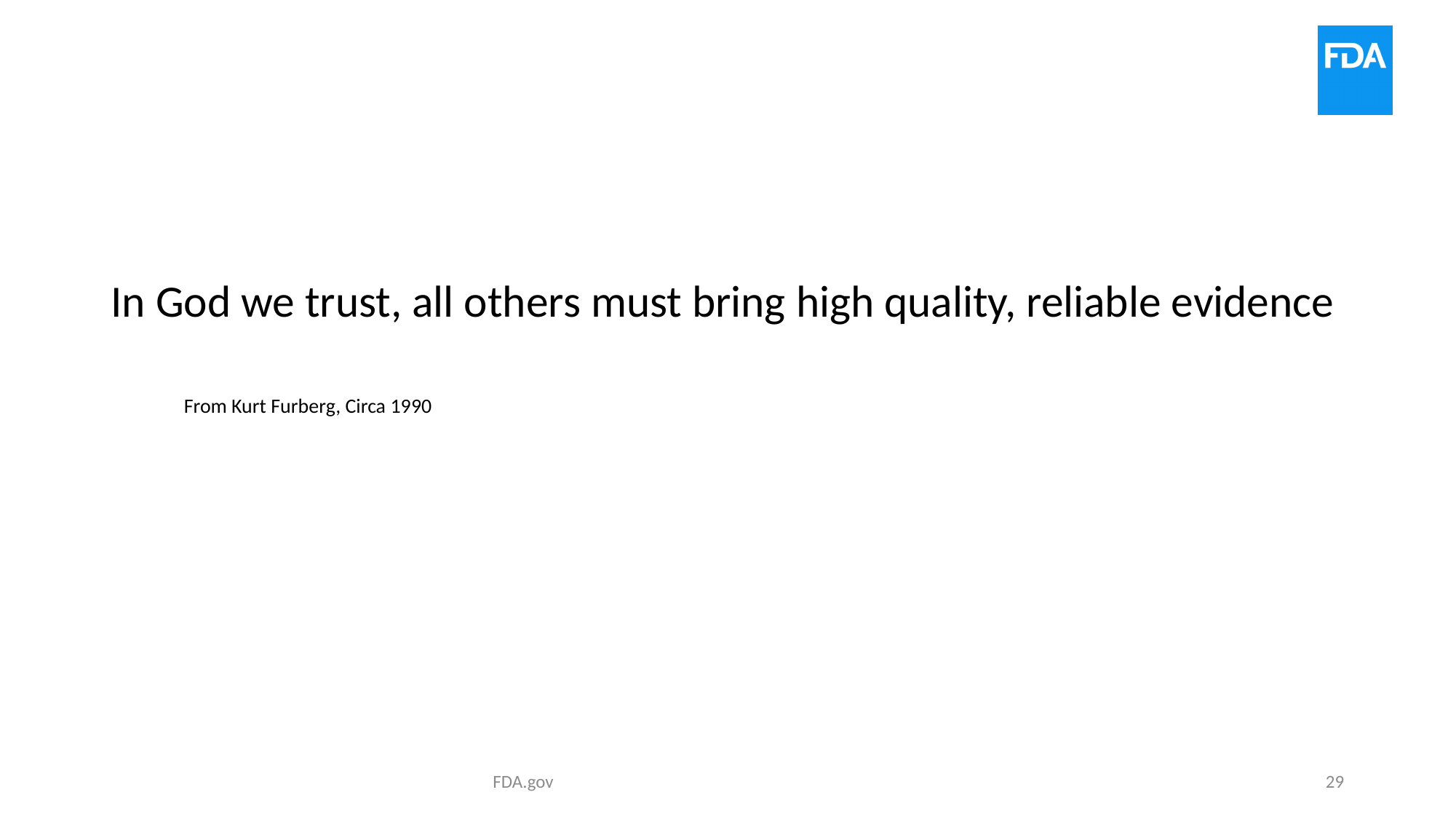

# In God we trust, all others must bring high quality, reliable evidence From Kurt Furberg, Circa 1990
FDA.gov
29